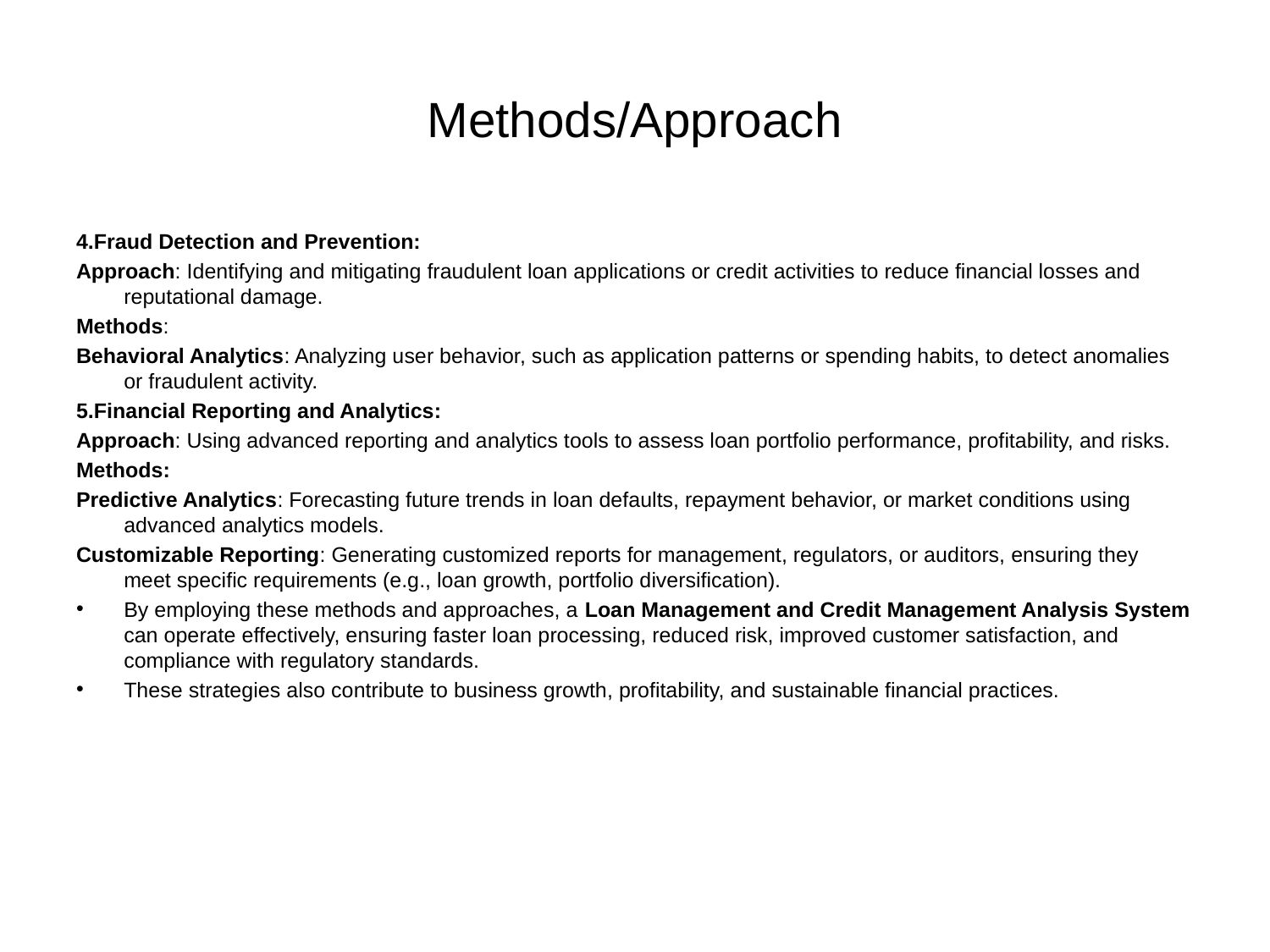

# Methods/Approach
4.Fraud Detection and Prevention:
Approach: Identifying and mitigating fraudulent loan applications or credit activities to reduce financial losses and reputational damage.
Methods:
Behavioral Analytics: Analyzing user behavior, such as application patterns or spending habits, to detect anomalies or fraudulent activity.
5.Financial Reporting and Analytics:
Approach: Using advanced reporting and analytics tools to assess loan portfolio performance, profitability, and risks.
Methods:
Predictive Analytics: Forecasting future trends in loan defaults, repayment behavior, or market conditions using advanced analytics models.
Customizable Reporting: Generating customized reports for management, regulators, or auditors, ensuring they meet specific requirements (e.g., loan growth, portfolio diversification).
By employing these methods and approaches, a Loan Management and Credit Management Analysis System can operate effectively, ensuring faster loan processing, reduced risk, improved customer satisfaction, and compliance with regulatory standards.
These strategies also contribute to business growth, profitability, and sustainable financial practices.